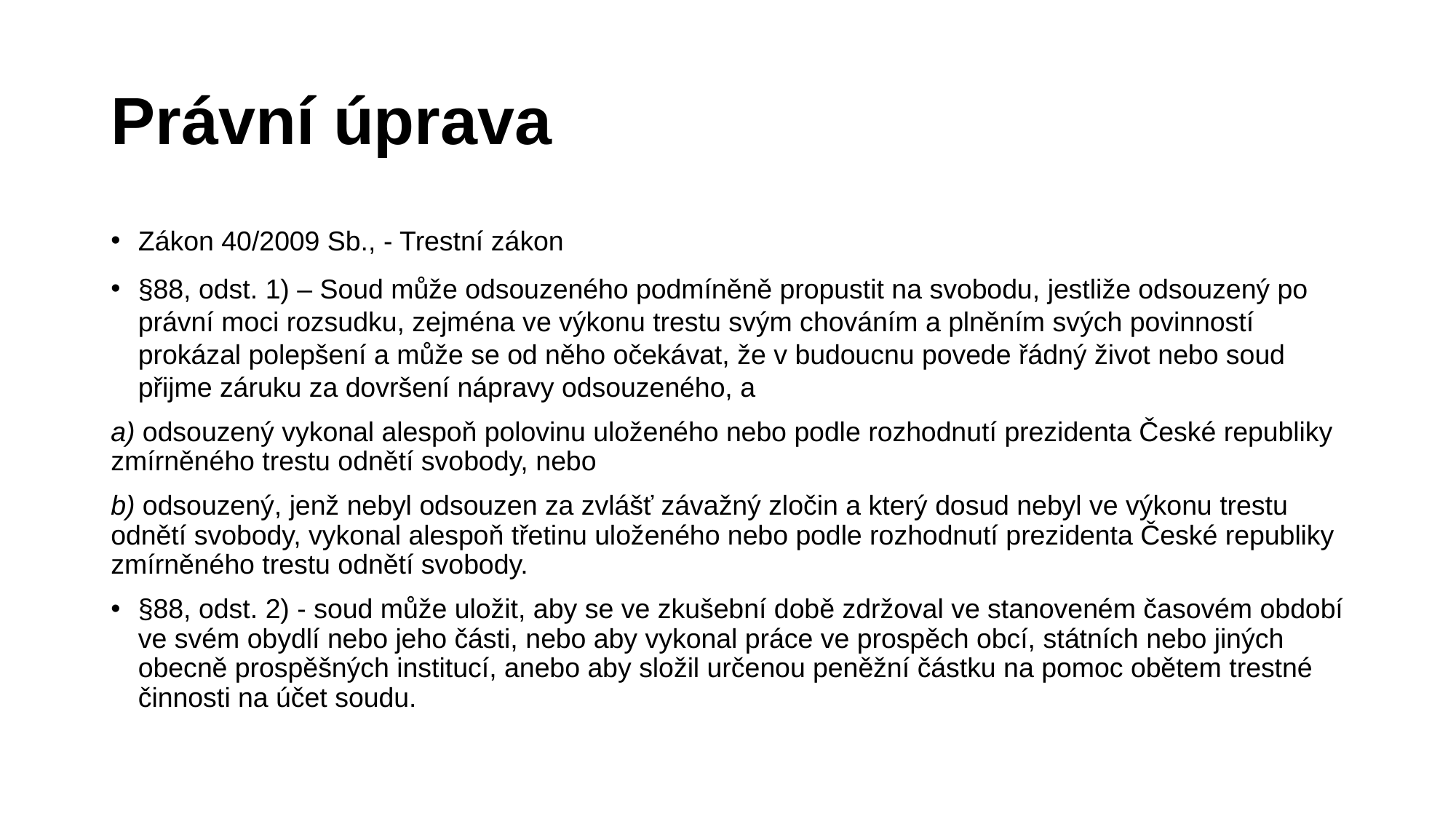

# Právní úprava
Zákon 40/2009 Sb., - Trestní zákon
§88, odst. 1) – Soud může odsouzeného podmíněně propustit na svobodu, jestliže odsouzený po právní moci rozsudku, zejména ve výkonu trestu svým chováním a plněním svých povinností prokázal polepšení a může se od něho očekávat, že v budoucnu povede řádný život nebo soud přijme záruku za dovršení nápravy odsouzeného, a
a) odsouzený vykonal alespoň polovinu uloženého nebo podle rozhodnutí prezidenta České republiky zmírněného trestu odnětí svobody, nebo
b) odsouzený, jenž nebyl odsouzen za zvlášť závažný zločin a který dosud nebyl ve výkonu trestu odnětí svobody, vykonal alespoň třetinu uloženého nebo podle rozhodnutí prezidenta České republiky zmírněného trestu odnětí svobody.
§88, odst. 2) - soud může uložit, aby se ve zkušební době zdržoval ve stanoveném časovém období ve svém obydlí nebo jeho části, nebo aby vykonal práce ve prospěch obcí, státních nebo jiných obecně prospěšných institucí, anebo aby složil určenou peněžní částku na pomoc obětem trestné činnosti na účet soudu.